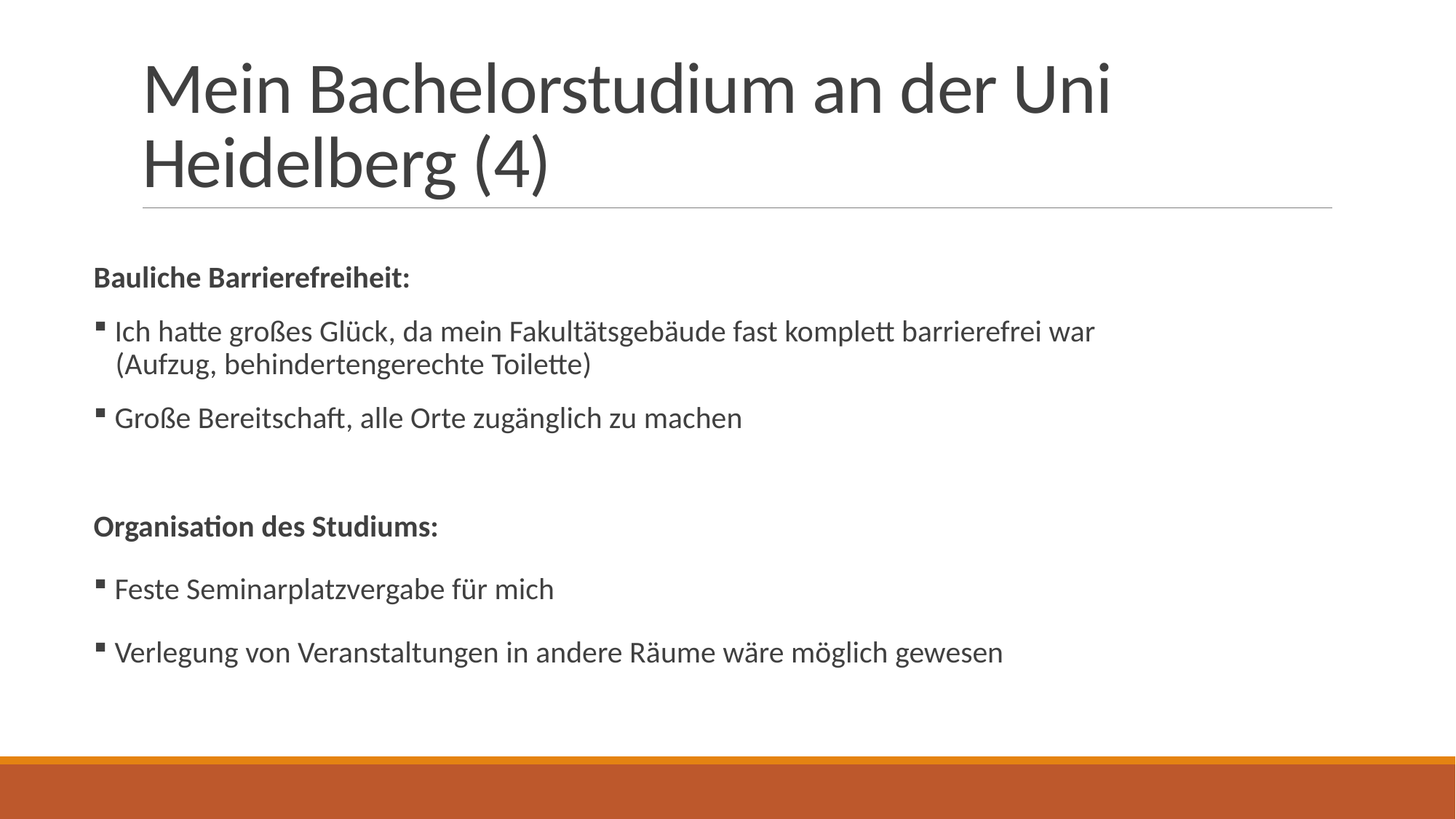

# Mein Bachelorstudium an der Uni Heidelberg (4)
Bauliche Barrierefreiheit:
 Ich hatte großes Glück, da mein Fakultätsgebäude fast komplett barrierefrei war
  (Aufzug, behindertengerechte Toilette)
 Große Bereitschaft, alle Orte zugänglich zu machen

Organisation des Studiums:
 Feste Seminarplatzvergabe für mich
 Verlegung von Veranstaltungen in andere Räume wäre möglich gewesen